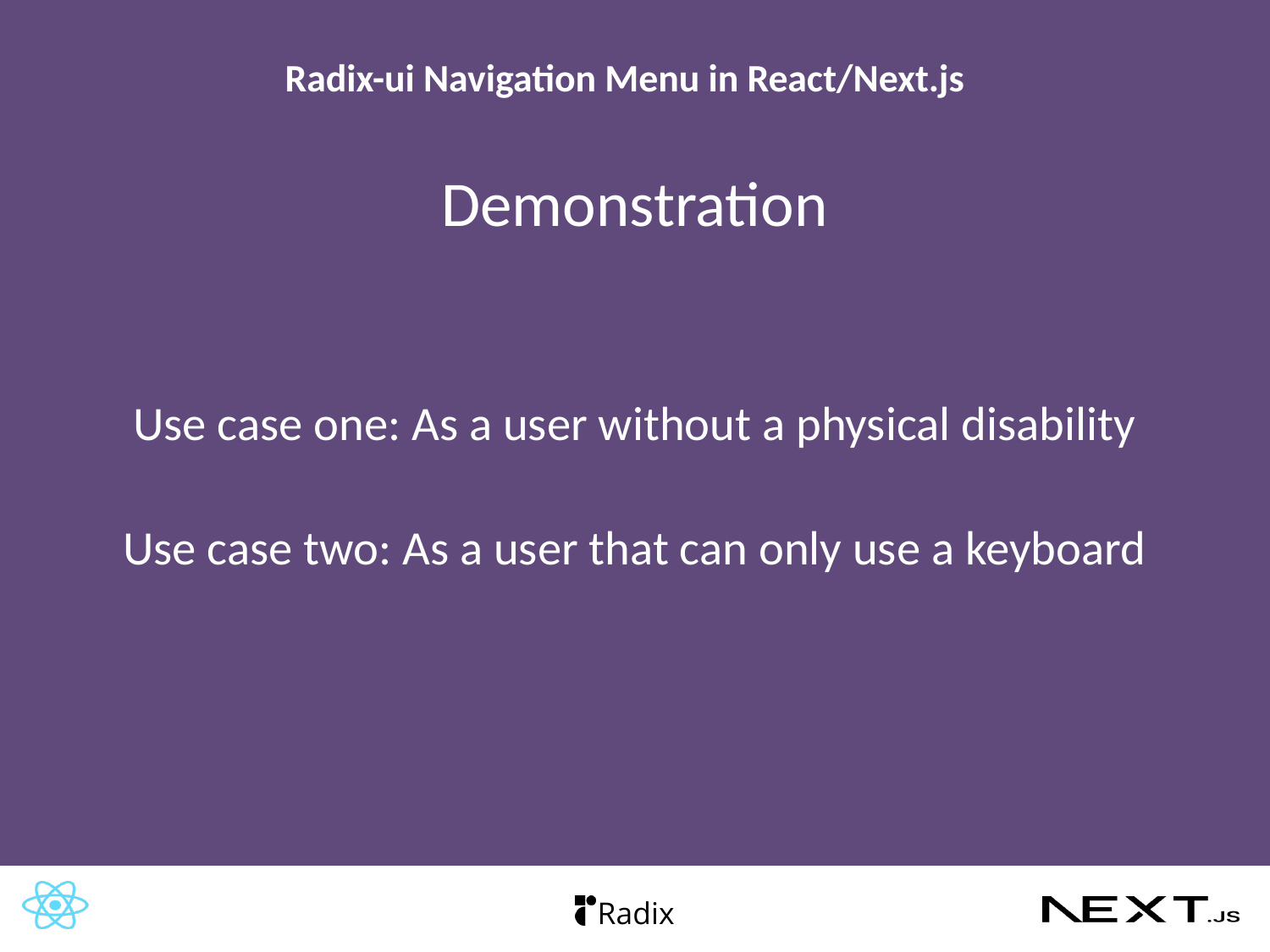

# Demonstration
Use case one: As a user without a physical disability
Use case two: As a user that can only use a keyboard